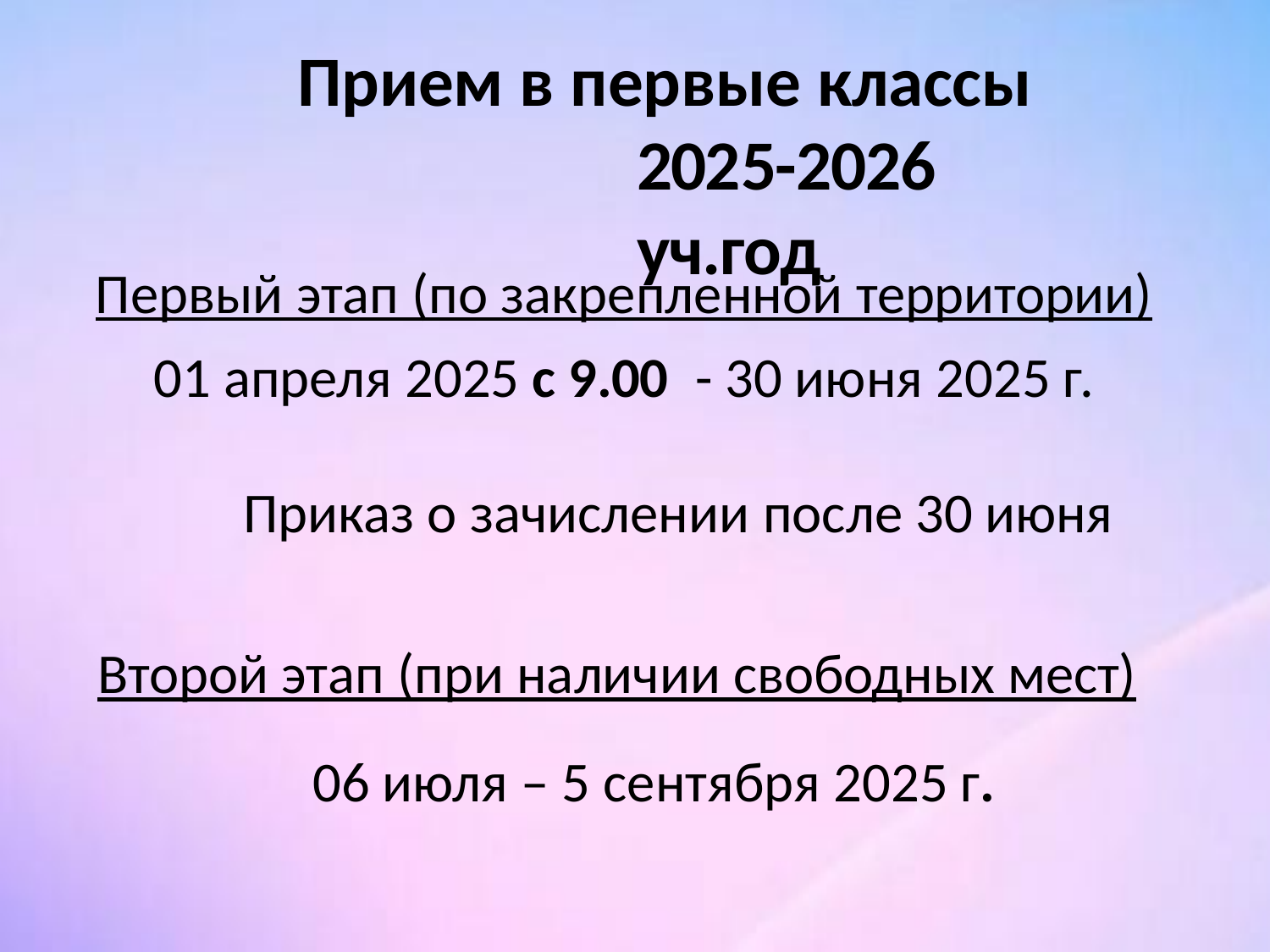

# Прием в первые классы
2025-2026 уч.год
Первый этап (по закрепленной территории)
01 апреля 2025 с 9.00	- 30 июня 2025 г.

Приказ о зачислении после 30 июня

Второй этап (при наличии свободных мест)
06 июля – 5 сентября 2025 г.